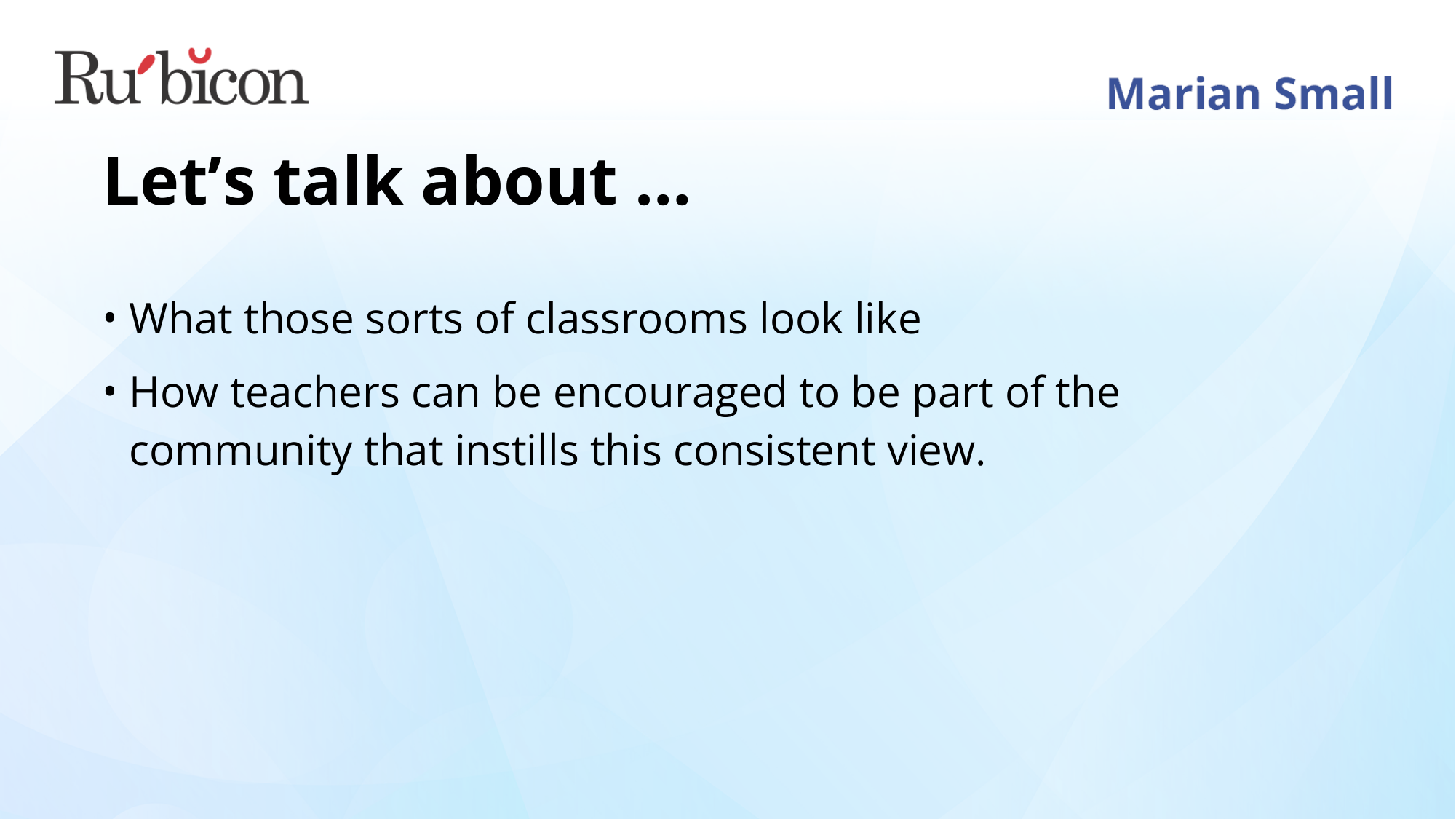

# Let’s talk about …
What those sorts of classrooms look like
How teachers can be encouraged to be part of the community that instills this consistent view.